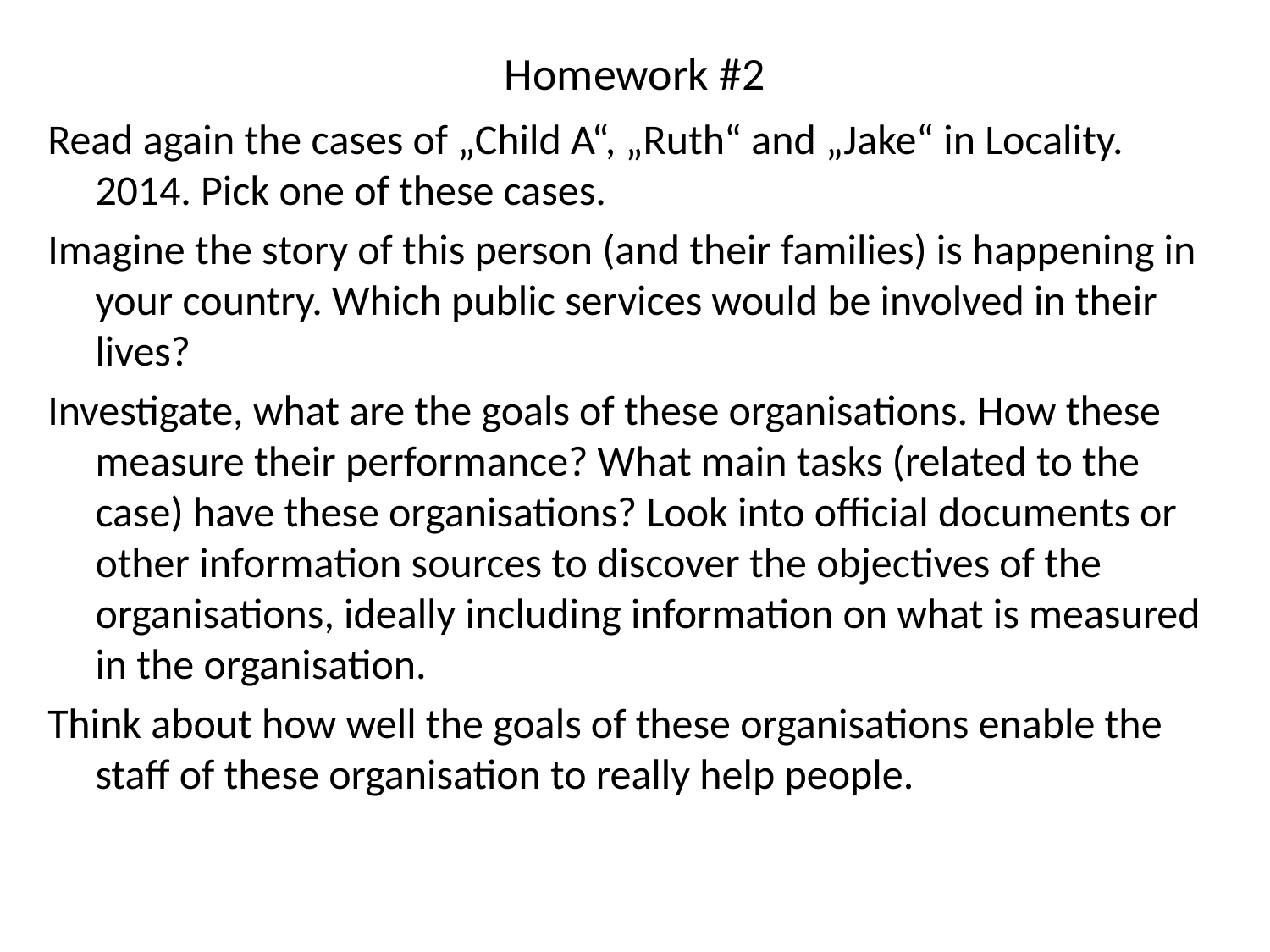

# Homework #2
Read again the cases of „Child A“, „Ruth“ and „Jake“ in Locality. 2014. Pick one of these cases.
Imagine the story of this person (and their families) is happening in your country. Which public services would be involved in their lives?
Investigate, what are the goals of these organisations. How these measure their performance? What main tasks (related to the case) have these organisations? Look into official documents or other information sources to discover the objectives of the organisations, ideally including information on what is measured in the organisation.
Think about how well the goals of these organisations enable the staff of these organisation to really help people.